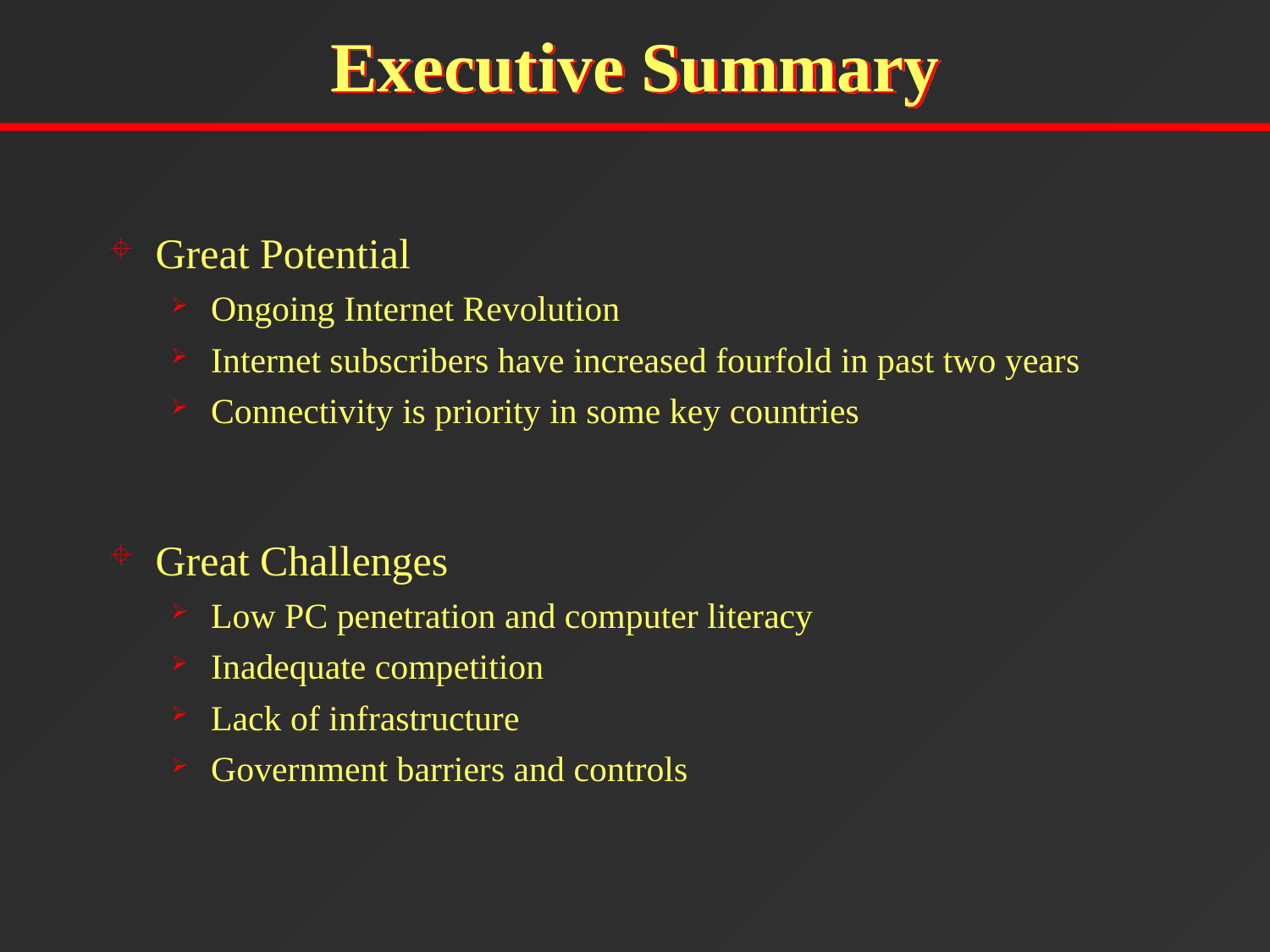

# Executive Summary

Great Potential
Ongoing Internet Revolution
Internet subscribers have increased fourfold in past two years
Connectivity is priority in some key countries

Great Challenges
Low PC penetration and computer literacy
Inadequate competition
Lack of infrastructure
Government barriers and controls